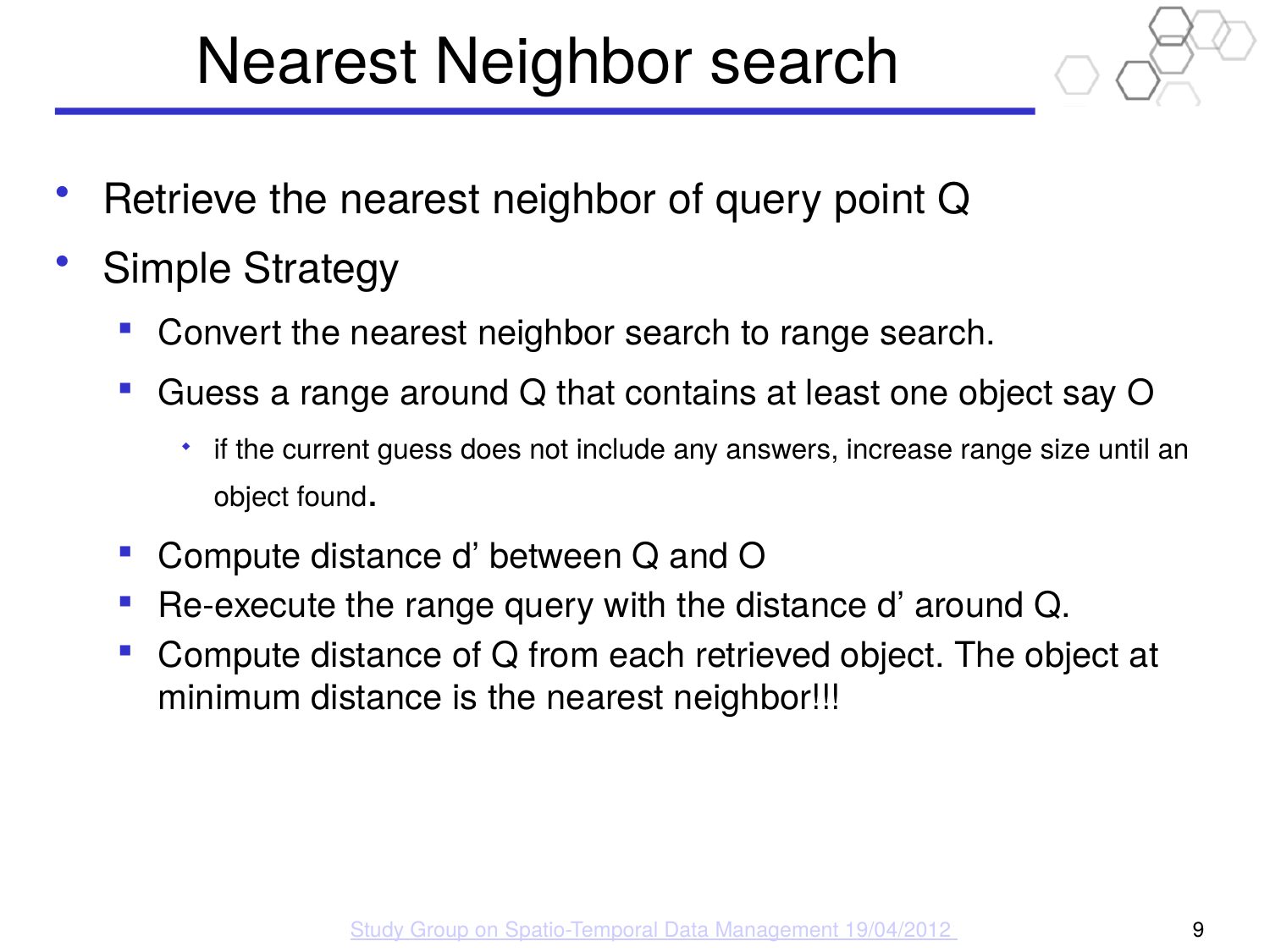

# Nearest Neighbor search
Retrieve the nearest neighbor of query point Q
Simple Strategy
Convert the nearest neighbor search to range search.
Guess a range around Q that contains at least one object say O
if the current guess does not include any answers, increase range size until an object found.
Compute distance d’ between Q and O
Re‐execute the range query with the distance d’ around Q.
Compute distance of Q from each retrieved object. The object at minimum distance is the nearest neighbor!!!
Study Group on Spatio-Temporal Data Management 19/04/2012
9